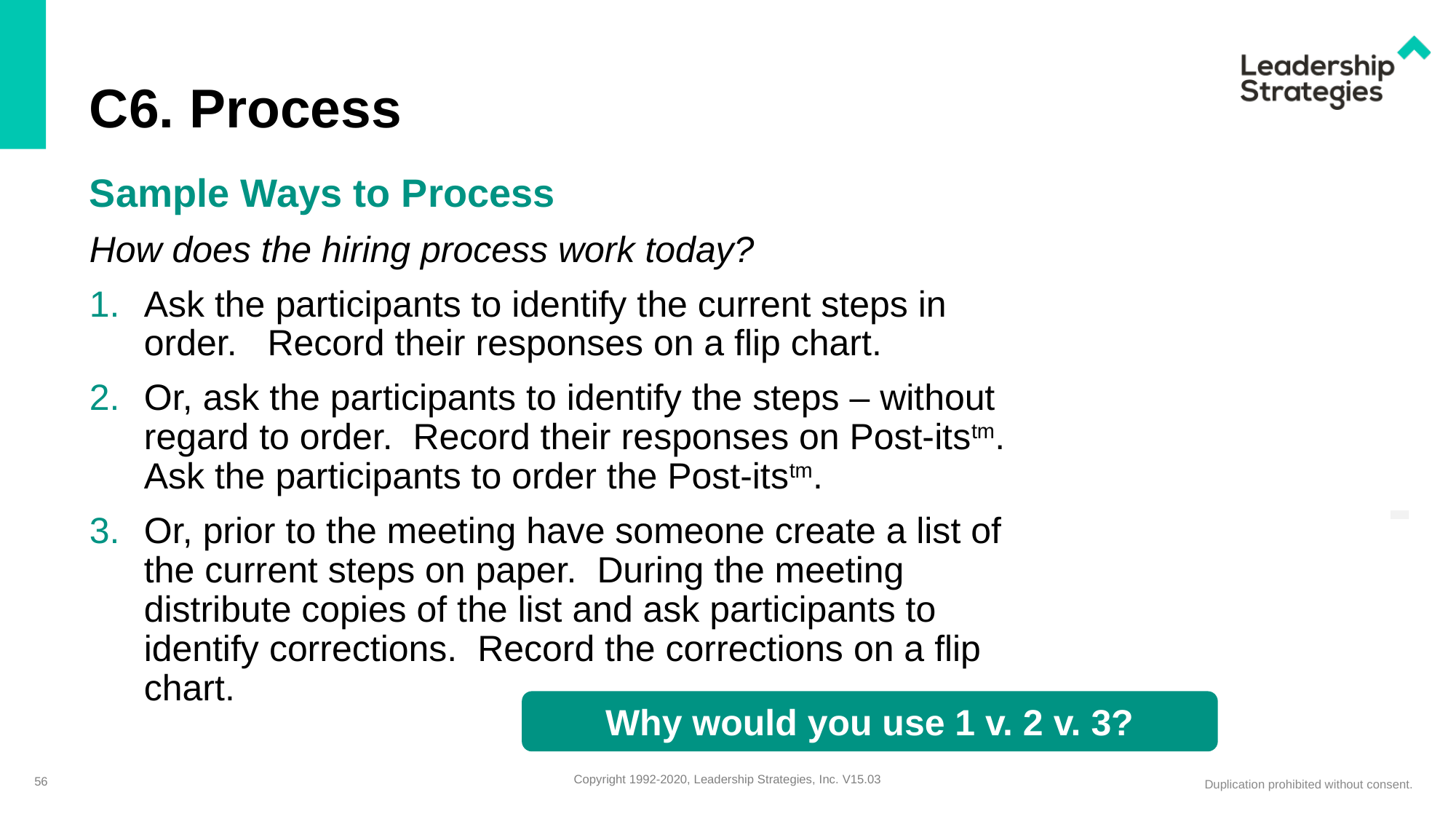

# C6. Process
Sample Ways to Process
How does the hiring process work today?
Ask the participants to identify the current steps in order.   Record their responses on a flip chart.
Or, ask the participants to identify the steps – without regard to order.  Record their responses on Post-itstm.  Ask the participants to order the Post-itstm.
Or, prior to the meeting have someone create a list of the current steps on paper.  During the meeting distribute copies of the list and ask participants to identify corrections.  Record the corrections on a flip chart.

-
Why would you use 1 v. 2 v. 3?
56
Copyright 1992-2020, Leadership Strategies, Inc. V15.03